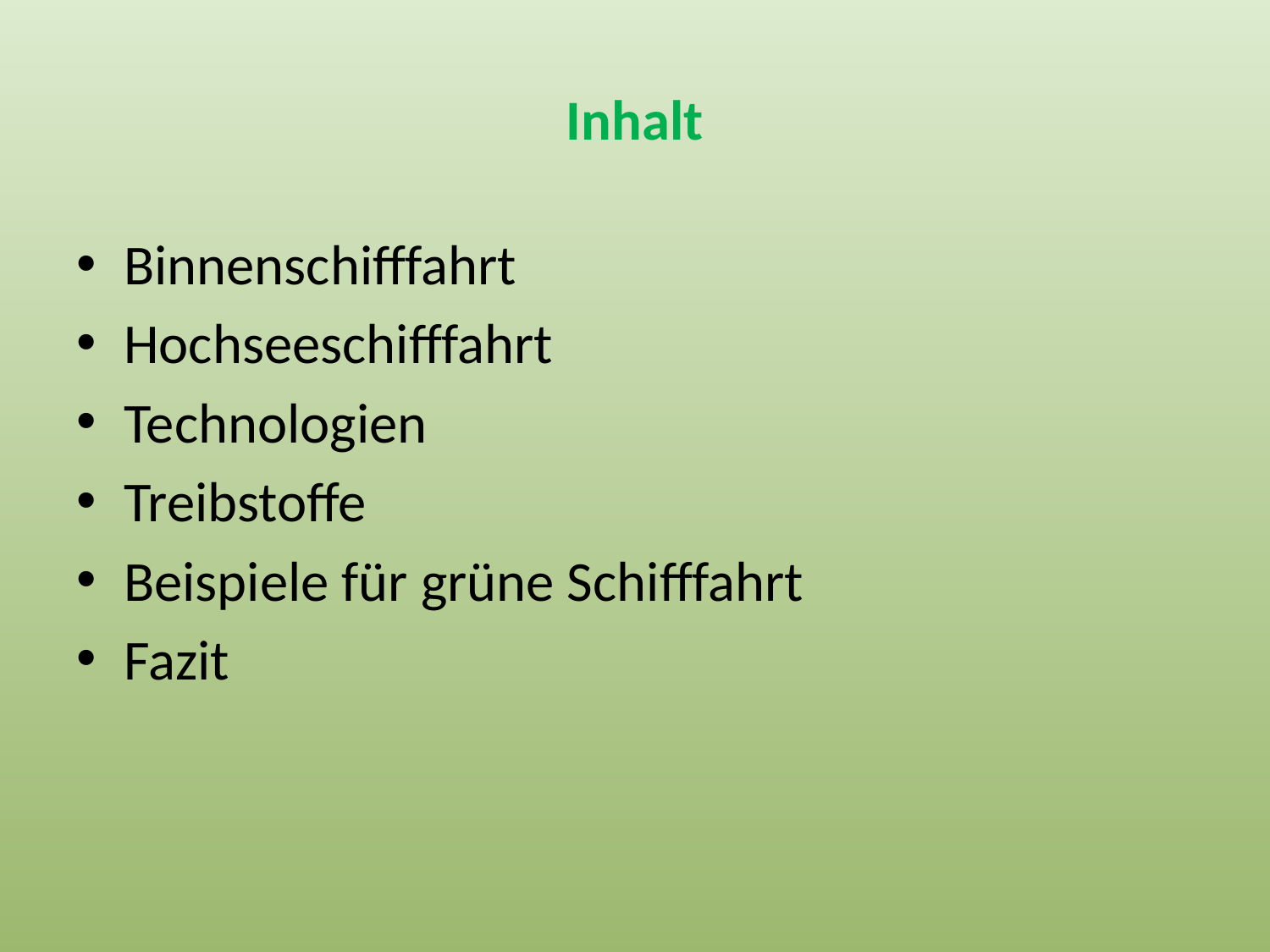

# Inhalt
Binnenschifffahrt
Hochseeschifffahrt
Technologien
Treibstoffe
Beispiele für grüne Schifffahrt
Fazit